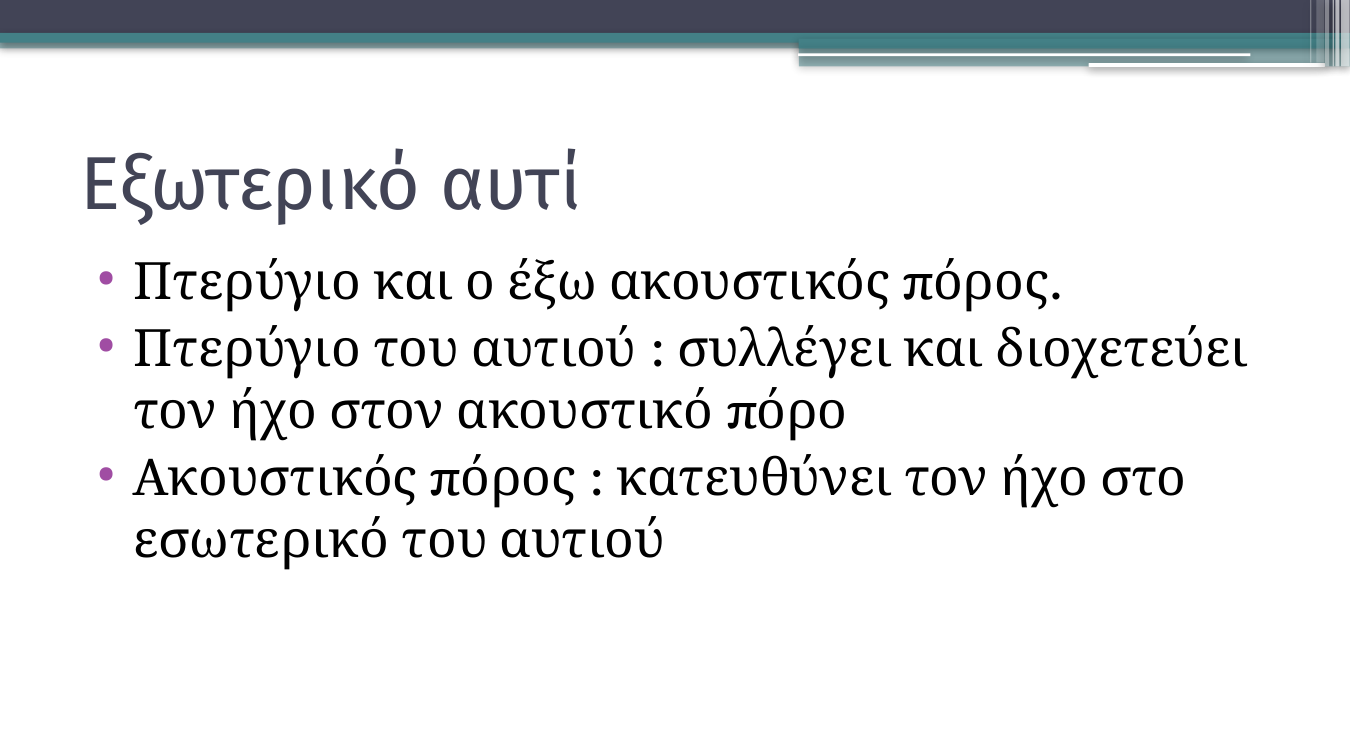

# Εξωτερικό αυτί
Πτερύγιο και ο έξω ακουστικός πόρος.
Πτερύγιο του αυτιού : συλλέγει και διοχετεύει τον ήχο στον ακουστικό πόρο
Ακουστικός πόρος : κατευθύνει τον ήχο στο εσωτερικό του αυτιού